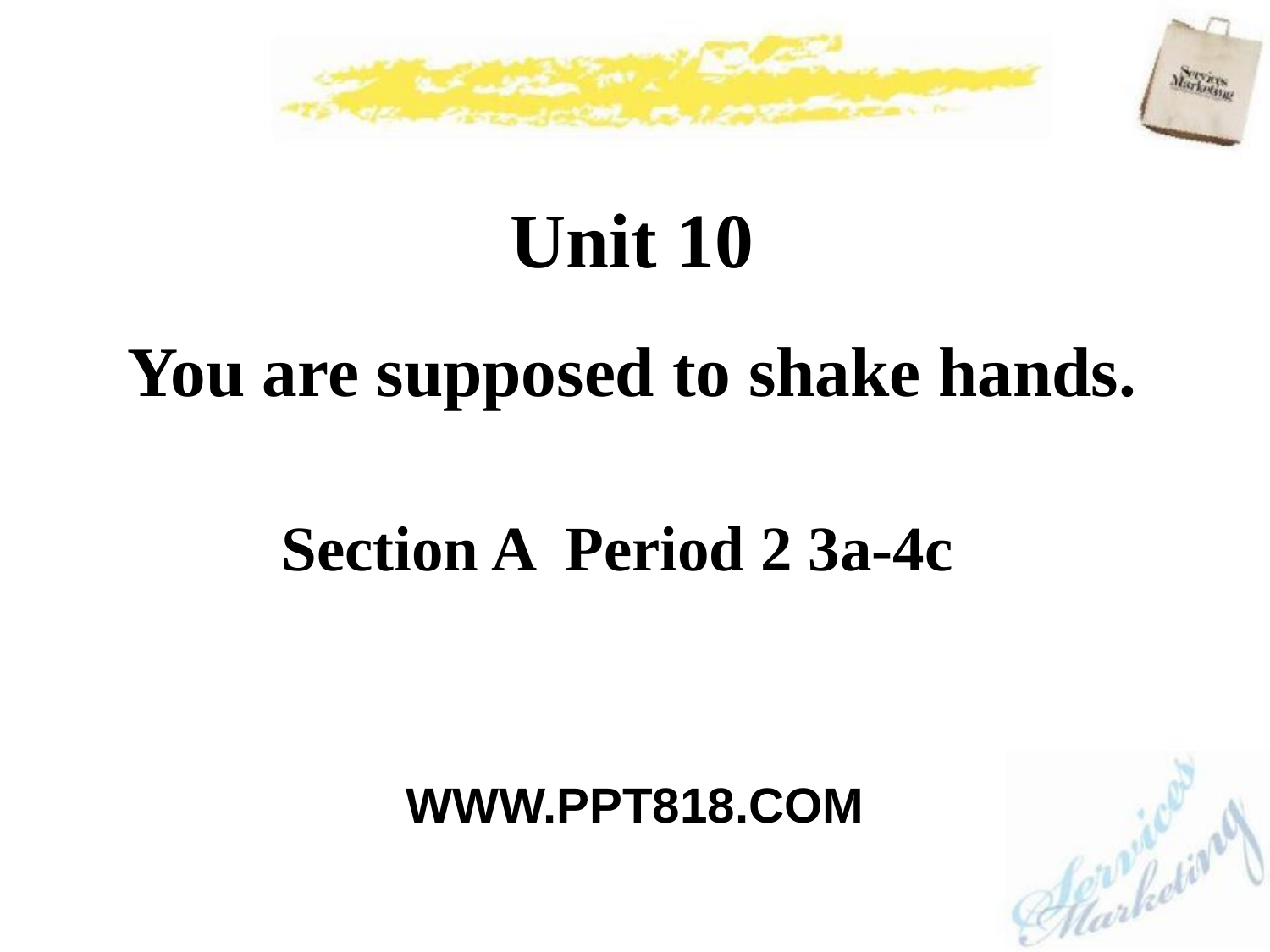

Unit 10
You are supposed to shake hands.
Section A  Period 2 3a-4c
WWW.PPT818.COM